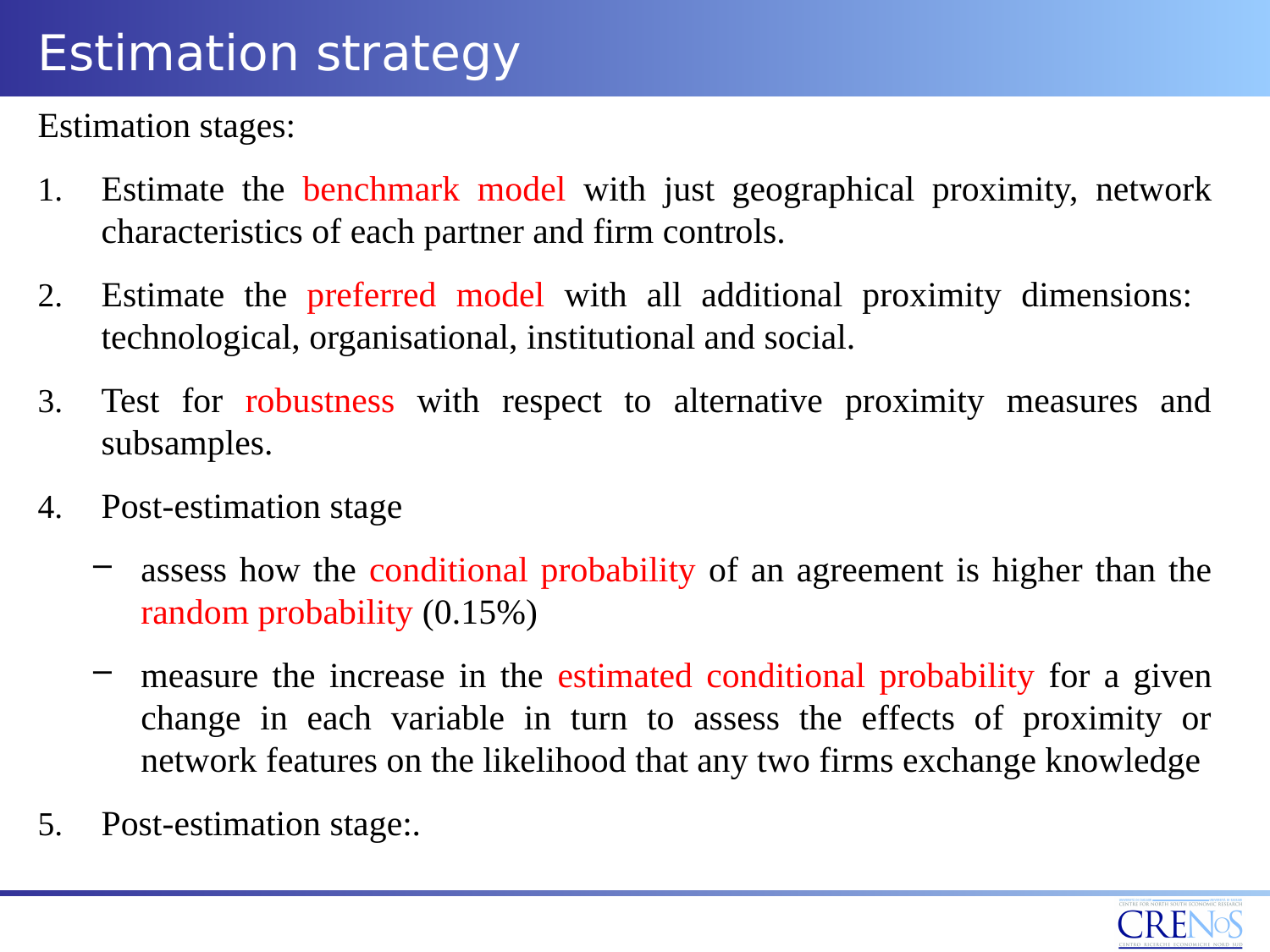

Estimation strategy
Estimation stages:
Estimate the benchmark model with just geographical proximity, network characteristics of each partner and firm controls.
Estimate the preferred model with all additional proximity dimensions:  technological, organisational, institutional and social.
Test for robustness with respect to alternative proximity measures and subsamples.
Post-estimation stage
assess how the conditional probability of an agreement is higher than the random probability (0.15%)
measure the increase in the estimated conditional probability for a given change in each variable in turn to assess the effects of proximity or network features on the likelihood that any two firms exchange knowledge
Post-estimation stage:.